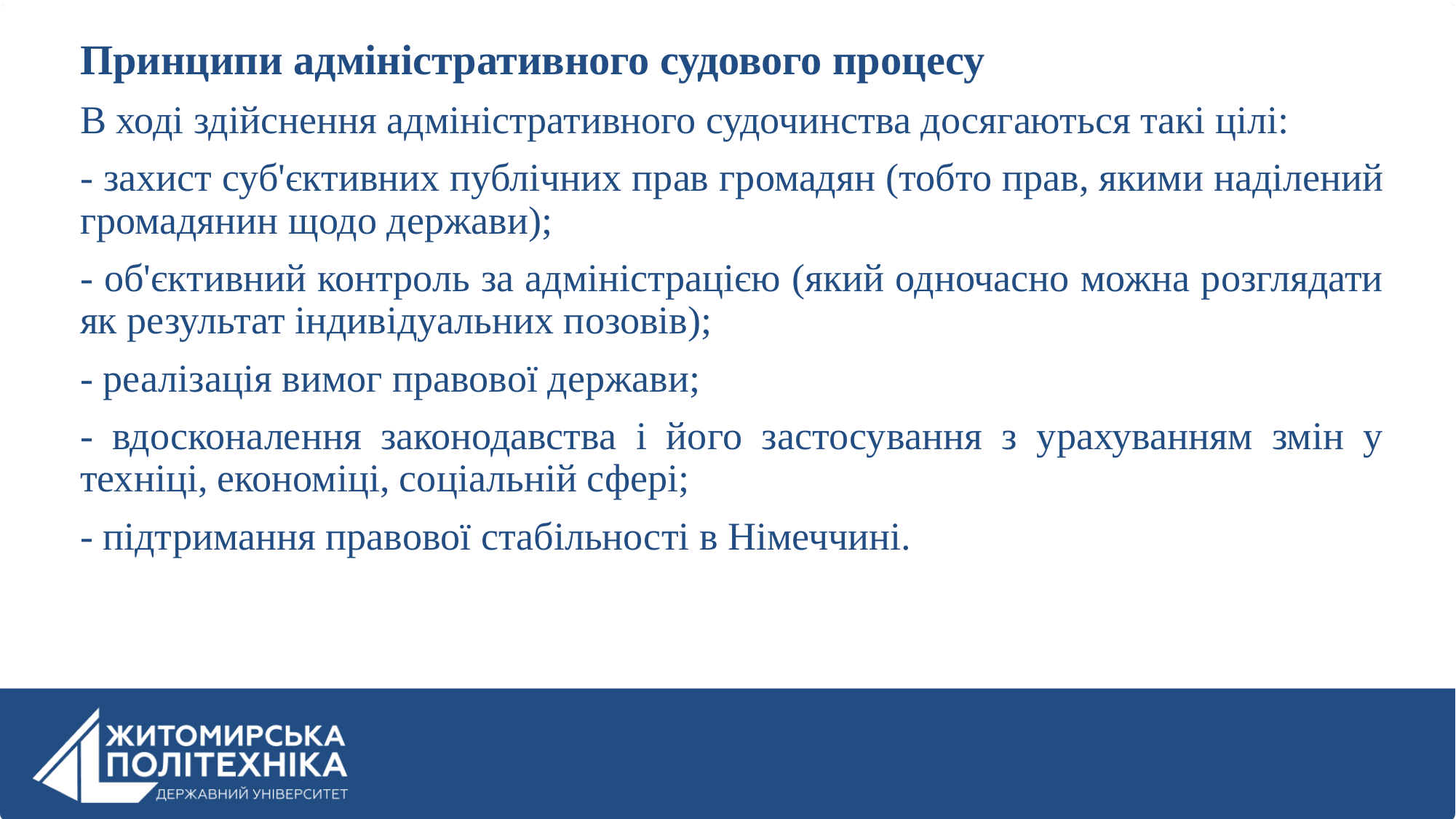

Принципи адміністративного судового процесу
В ході здійснення адміністративного судочинства досягаються такі цілі:
- захист суб'єктивних публічних прав громадян (тобто прав, якими наділений громадянин щодо держави);
- об'єктивний контроль за адміністрацією (який одночасно можна розглядати як результат індивідуальних позовів);
- реалізація вимог правової держави;
- вдосконалення законодавства і його застосування з урахуванням змін у техніці, економіці, соціальній сфері;
- підтримання правової стабільності в Німеччині.